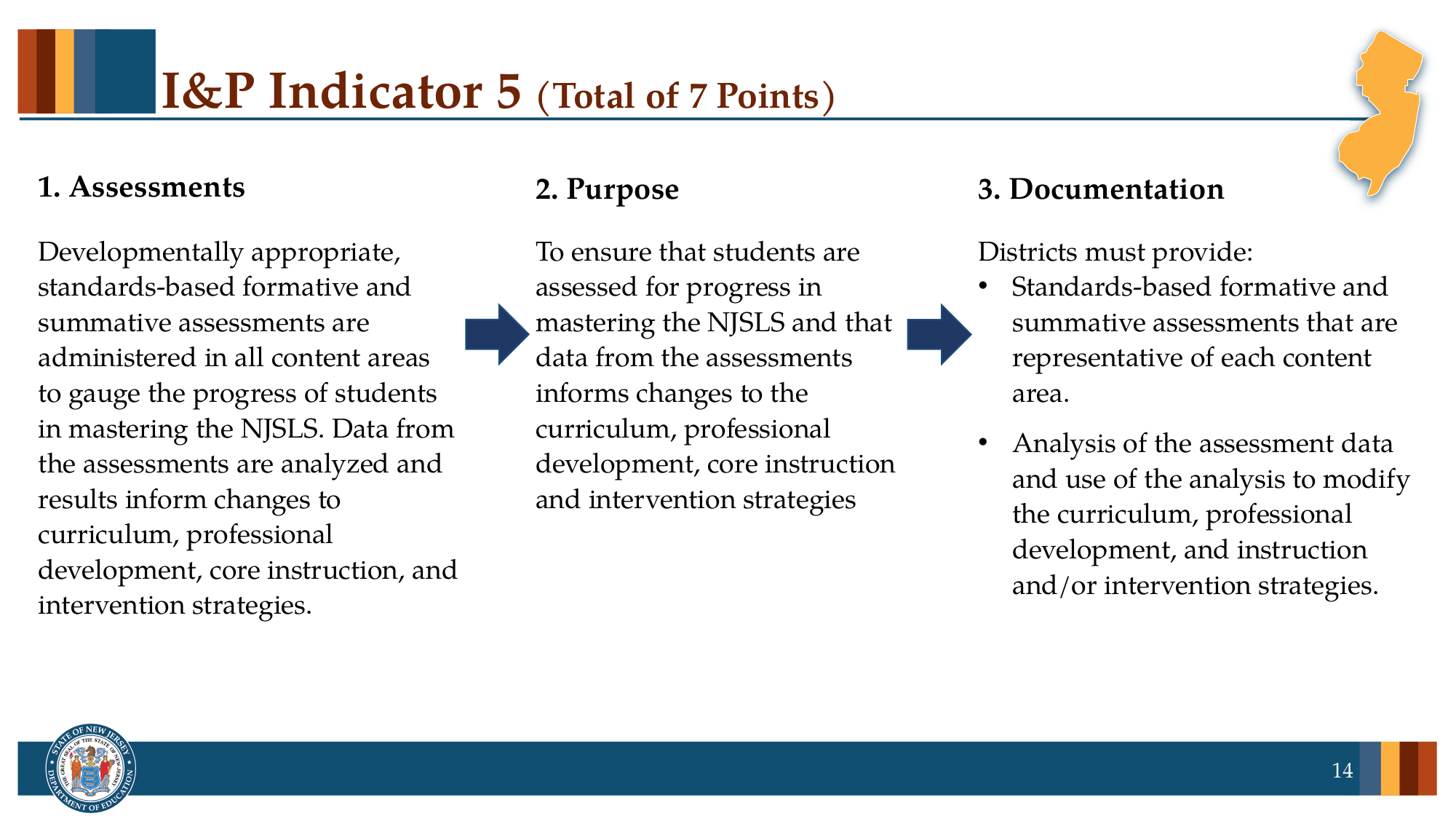

# I&P Indicator 5 (Total of 7 Points)
1. Assessments
2. Purpose
3. Documentation
Developmentally appropriate, standards-based formative and summative assessments are administered in all content areas to gauge the progress of students in mastering the NJSLS. Data from the assessments are analyzed and results inform changes to curriculum, professional development, core instruction, and intervention strategies.

To ensure that students are assessed for progress in mastering the NJSLS and that data from the assessments informs changes to the curriculum, professional development, core instruction and intervention strategies

Districts must provide:
Standards-based formative and summative assessments that are representative of each content area.
Analysis of the assessment data and use of the analysis to modify the curriculum, professional development, and instruction and/or intervention strategies.

14